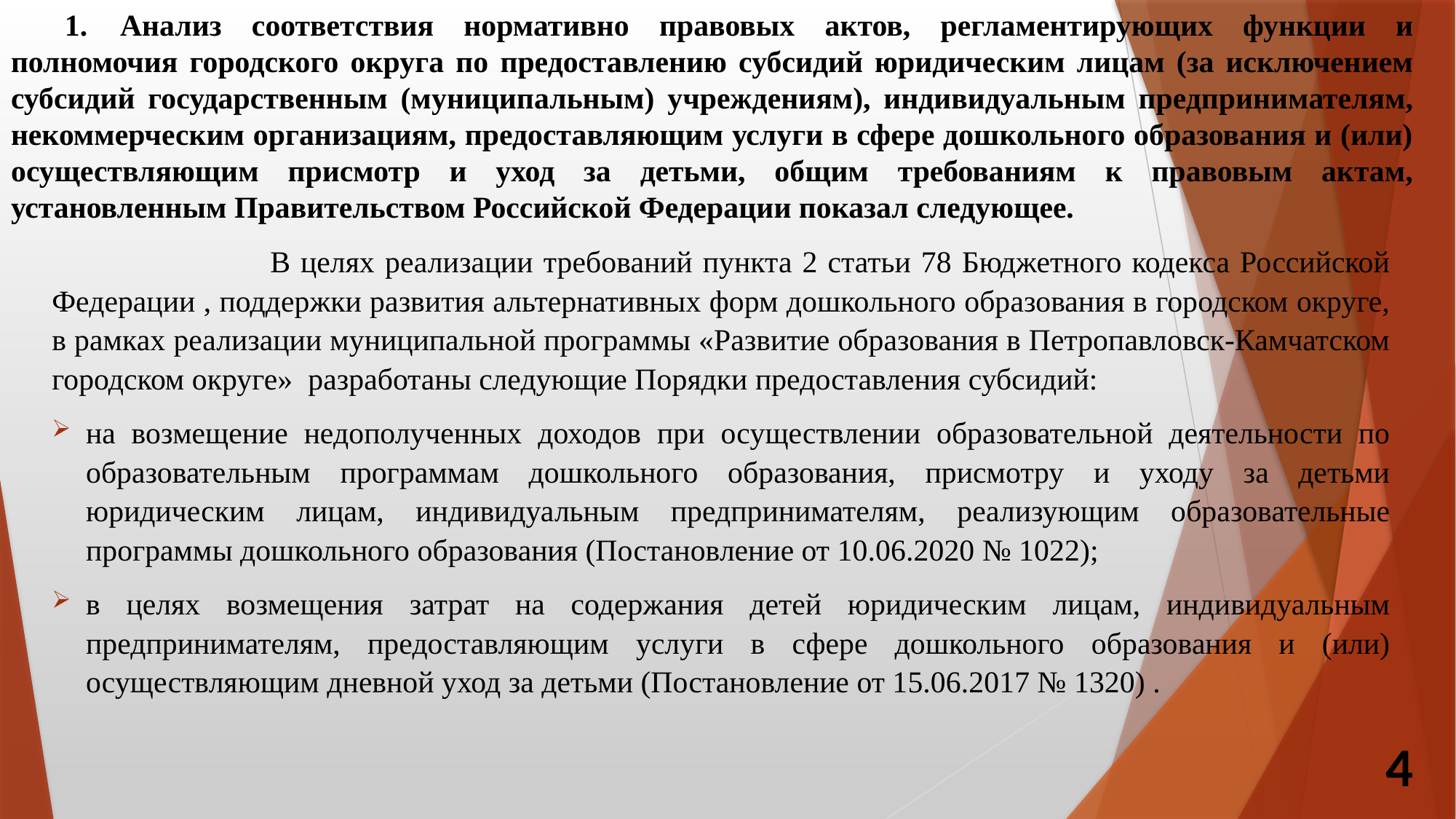

# 1.	Анализ соответствия нормативно правовых актов, регламентирующих функции и полномочия городского округа по предоставлению субсидий юридическим лицам (за исключением субсидий государственным (муниципальным) учреждениям), индивидуальным предпринимателям, некоммерческим организациям, предоставляющим услуги в сфере дошкольного образования и (или) осуществляющим присмотр и уход за детьми, общим требованиям к правовым актам, установленным Правительством Российской Федерации показал следующее.
		В целях реализации требований пункта 2 статьи 78 Бюджетного кодекса Российской Федерации , поддержки развития альтернативных форм дошкольного образования в городском округе, в рамках реализации муниципальной программы «Развитие образования в Петропавловск-Камчатском городском округе»  разработаны следующие Порядки предоставления субсидий:
на возмещение недополученных доходов при осуществлении образовательной деятельности по образовательным программам дошкольного образования, присмотру и уходу за детьми юридическим лицам, индивидуальным предпринимателям, реализующим образовательные программы дошкольного образования (Постановление от 10.06.2020 № 1022);
в целях возмещения затрат на содержания детей юридическим лицам, индивидуальным предпринимателям, предоставляющим услуги в сфере дошкольного образования и (или) осуществляющим дневной уход за детьми (Постановление от 15.06.2017 № 1320) .

4